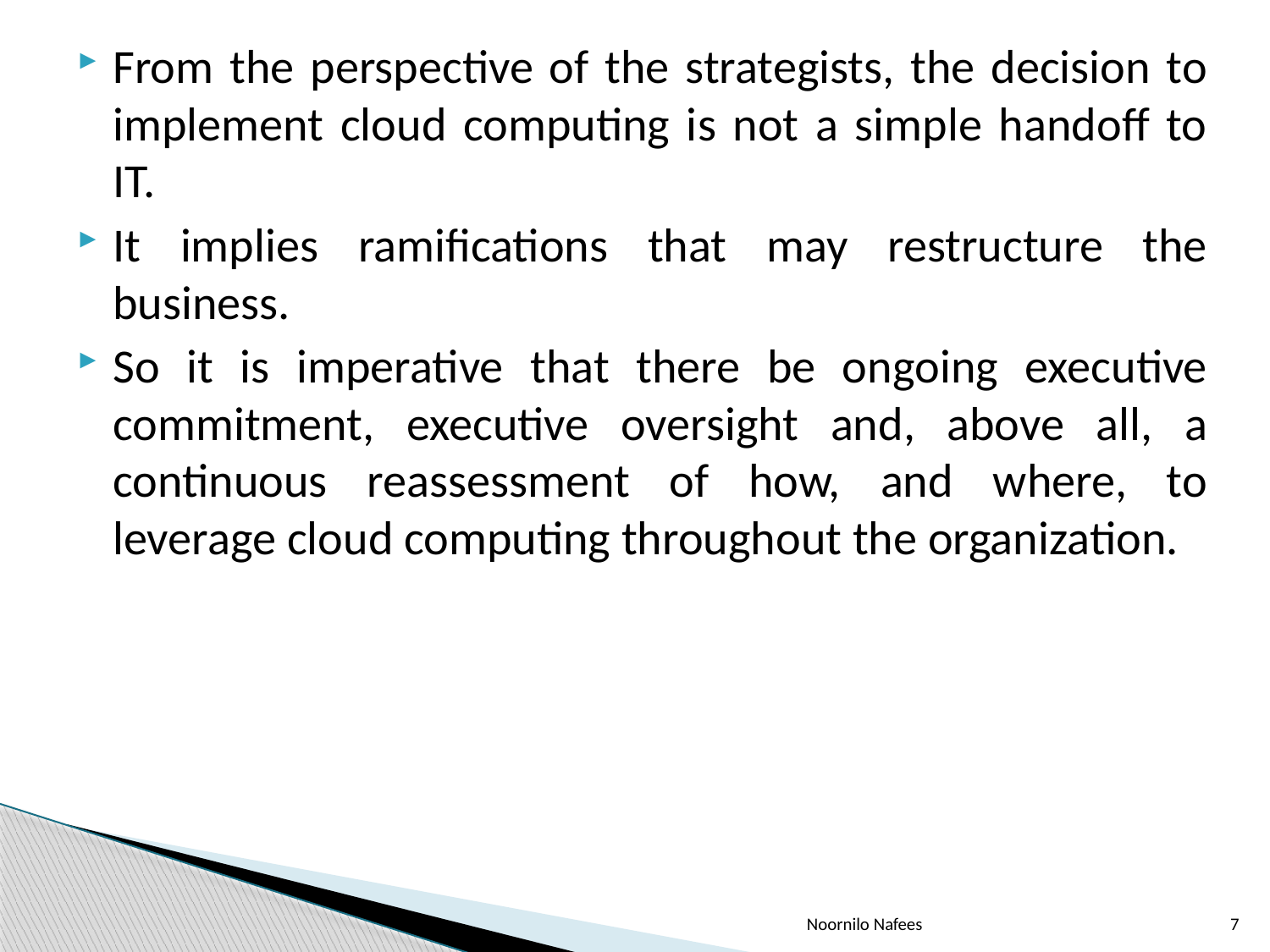

From the perspective of the strategists, the decision to implement cloud computing is not a simple handoff to IT.
It implies ramifications that may restructure the business.
So it is imperative that there be ongoing executive commitment, executive oversight and, above all, a continuous reassessment of how, and where, to leverage cloud computing throughout the organization.
Noornilo Nafees
7